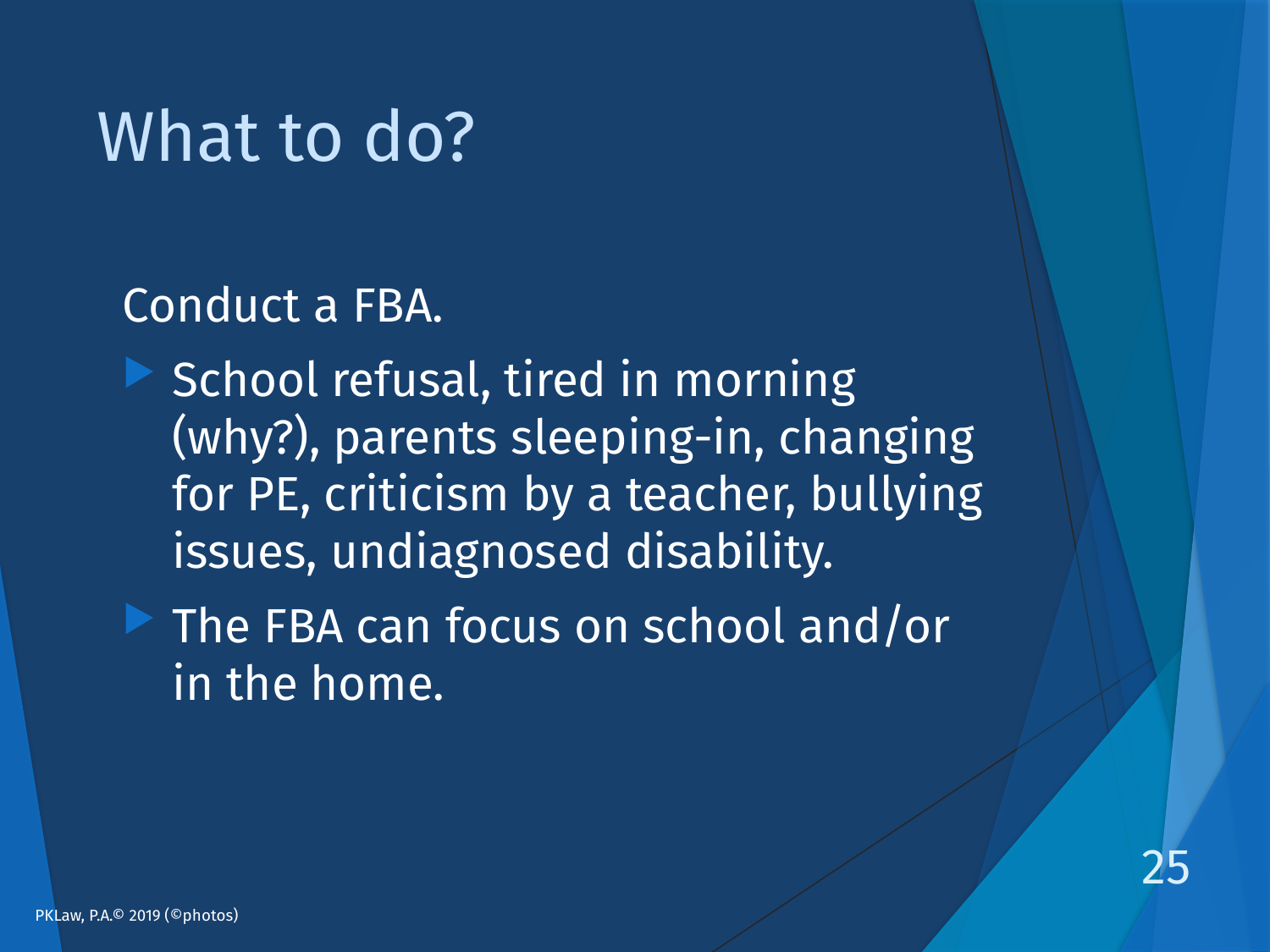

# What to do?
Conduct a FBA.
School refusal, tired in morning (why?), parents sleeping-in, changing for PE, criticism by a teacher, bullying issues, undiagnosed disability.
The FBA can focus on school and/or in the home.
25
PKLaw, P.A.© 2019 (©photos)